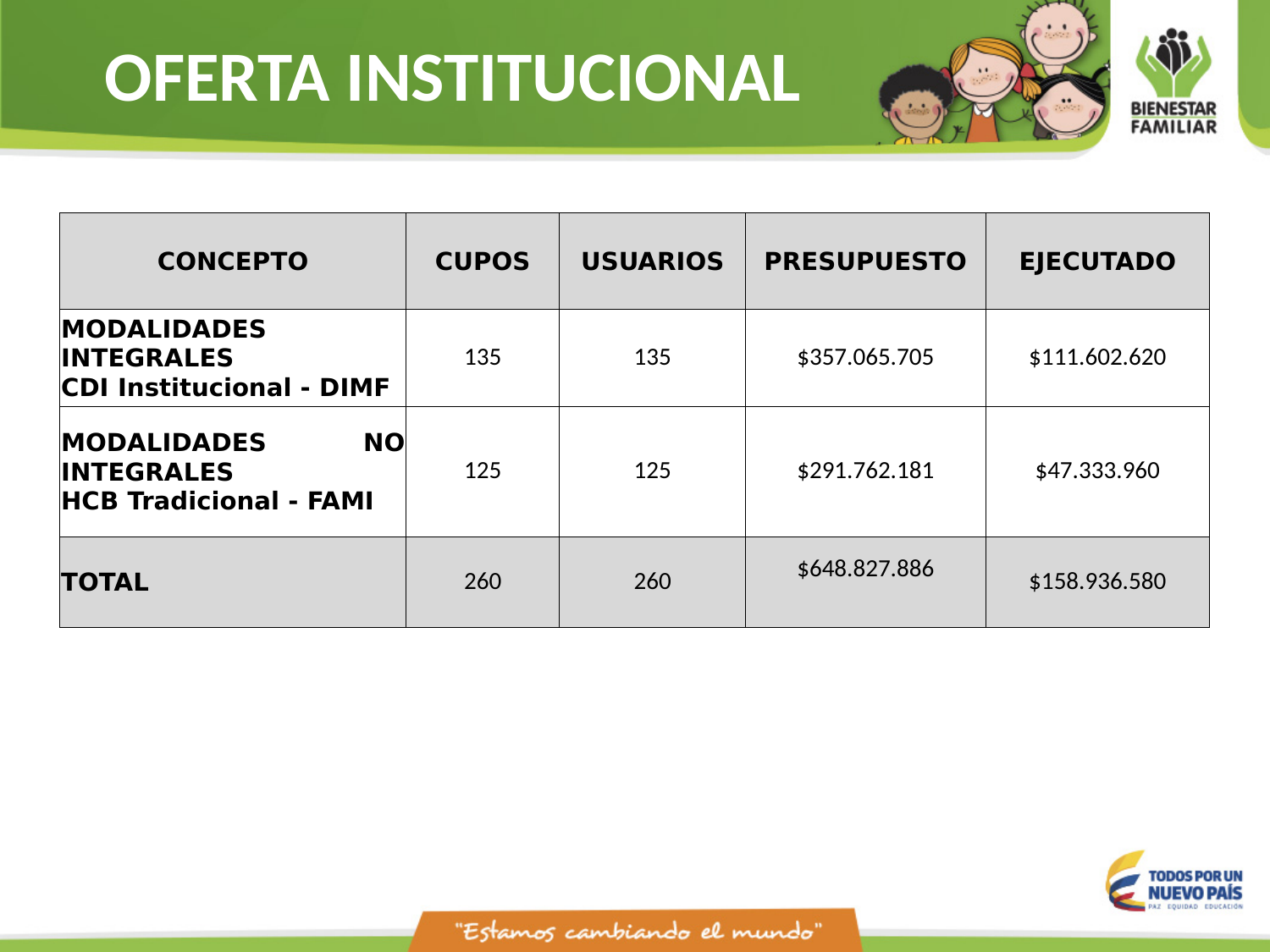

OFERTA INSTITUCIONAL
Familia Comunidad y Redes
| CONCEPTO | CUPOS | USUARIOS | PRESUPUESTO | EJECUTADO |
| --- | --- | --- | --- | --- |
| MODALIDADES INTEGRALES CDI Institucional - DIMF | 135 | 135 | $357.065.705 | $111.602.620 |
| MODALIDADES NO INTEGRALES HCB Tradicional - FAMI | 125 | 125 | $291.762.181 | $47.333.960 |
| TOTAL | 260 | 260 | $648.827.886 | $158.936.580 |
Proceso Pedagógico